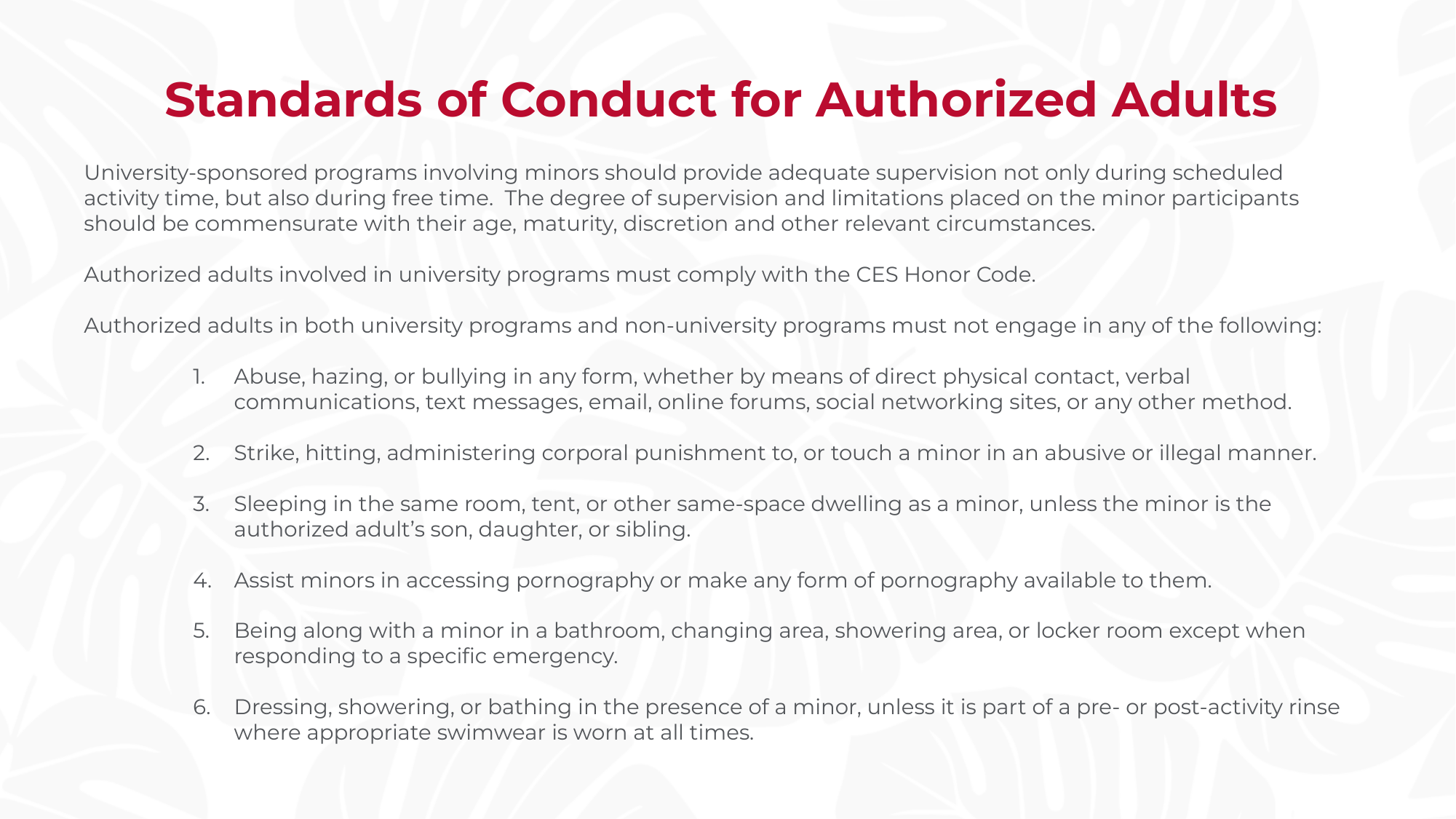

# Standards of Conduct for Authorized Adults
Standards of Conduct for Authorized Adults

University-sponsored programs involving minors should provide adequate supervision not only during scheduled activity time, but also during free time.  The degree of supervision and limitations placed on the minor participants should be commensurate with their age, maturity, discretion and other relevant circumstances.

Authorized adults involved in university programs must comply with the CES Honor Code.

Authorized adults in both university programs and non-university programs must not engage in any of the following:

Abuse, hazing, or bullying in any form, whether by means of direct physical contact, verbal communications, text messages, email, online forums, social networking sites, or any other method.

Strike, hitting, administering corporal punishment to, or touch a minor in an abusive or illegal manner.

Sleeping in the same room, tent, or other same-space dwelling as a minor, unless the minor is the authorized adult’s son, daughter, or sibling.

Assist minors in accessing pornography or make any form of pornography available to them.

Being along with a minor in a bathroom, changing area, showering area, or locker room except when responding to a specific emergency.

Dressing, showering, or bathing in the presence of a minor, unless it is part of a pre- or post-activity rinse where appropriate swimwear is worn at all times.